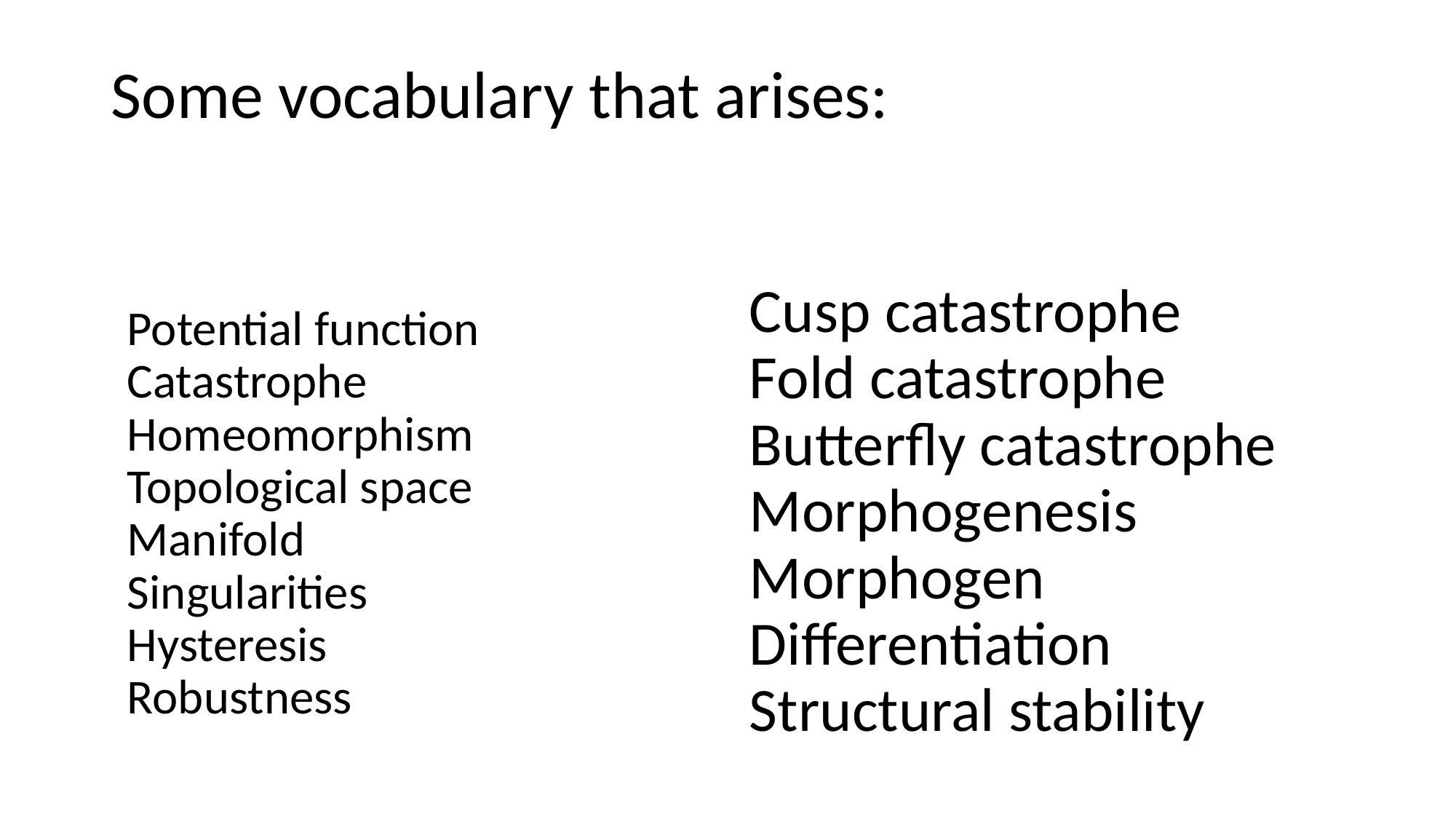

# Some vocabulary that arises:

Potential function
Catastrophe
Homeomorphism
Topological space
Manifold
Singularities
Hysteresis
Robustness

Cusp catastrophe
Fold catastrophe
Butterfly catastrophe
Morphogenesis
Morphogen
Differentiation
Structural stability